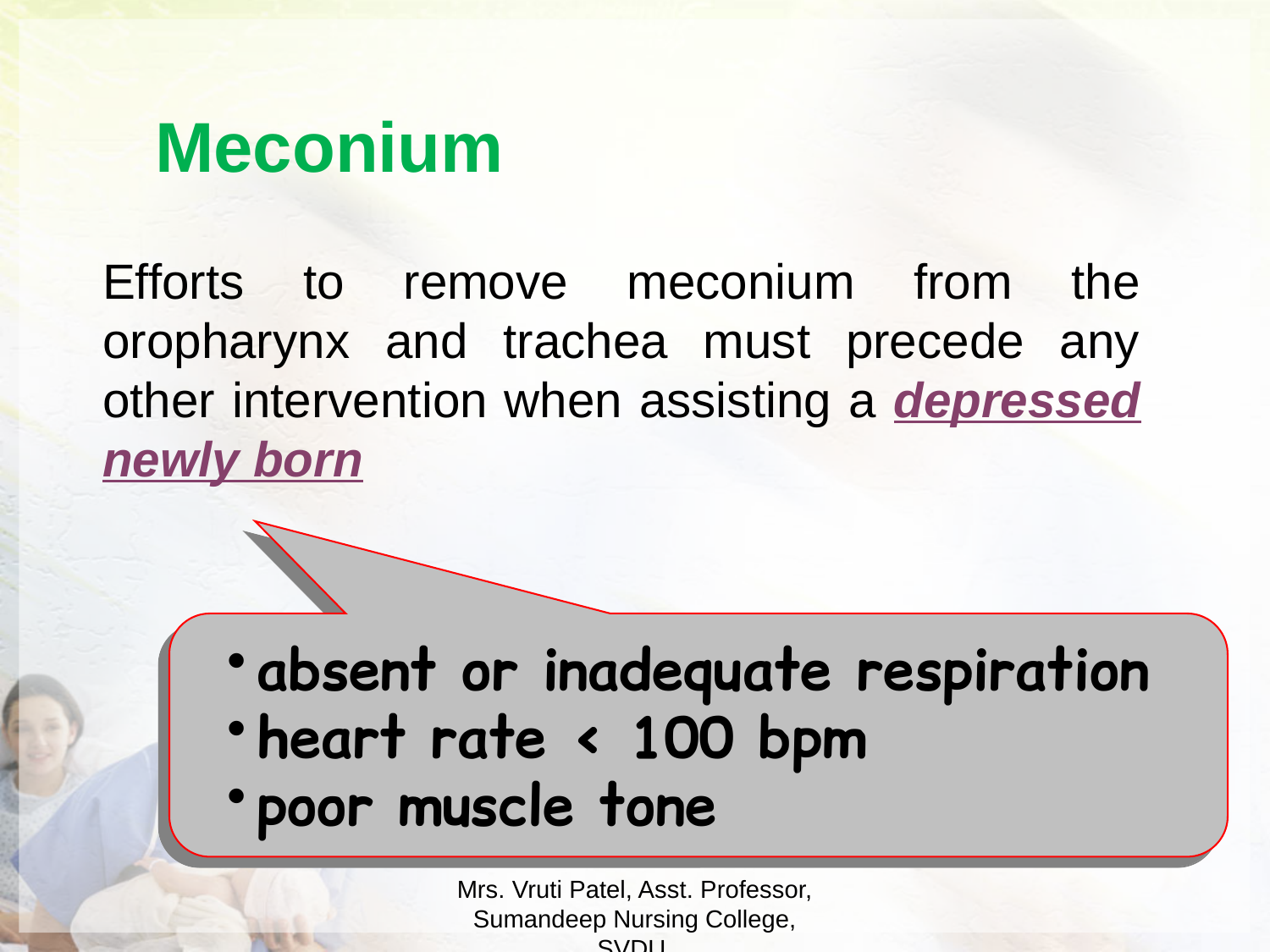

Meconium
	Efforts to remove meconium from the oropharynx and trachea must precede any other intervention when assisting a depressed newly born
absent or inadequate respiration
heart rate < 100 bpm
poor muscle tone
Mrs. Vruti Patel, Asst. Professor, Sumandeep Nursing College, SVDU.